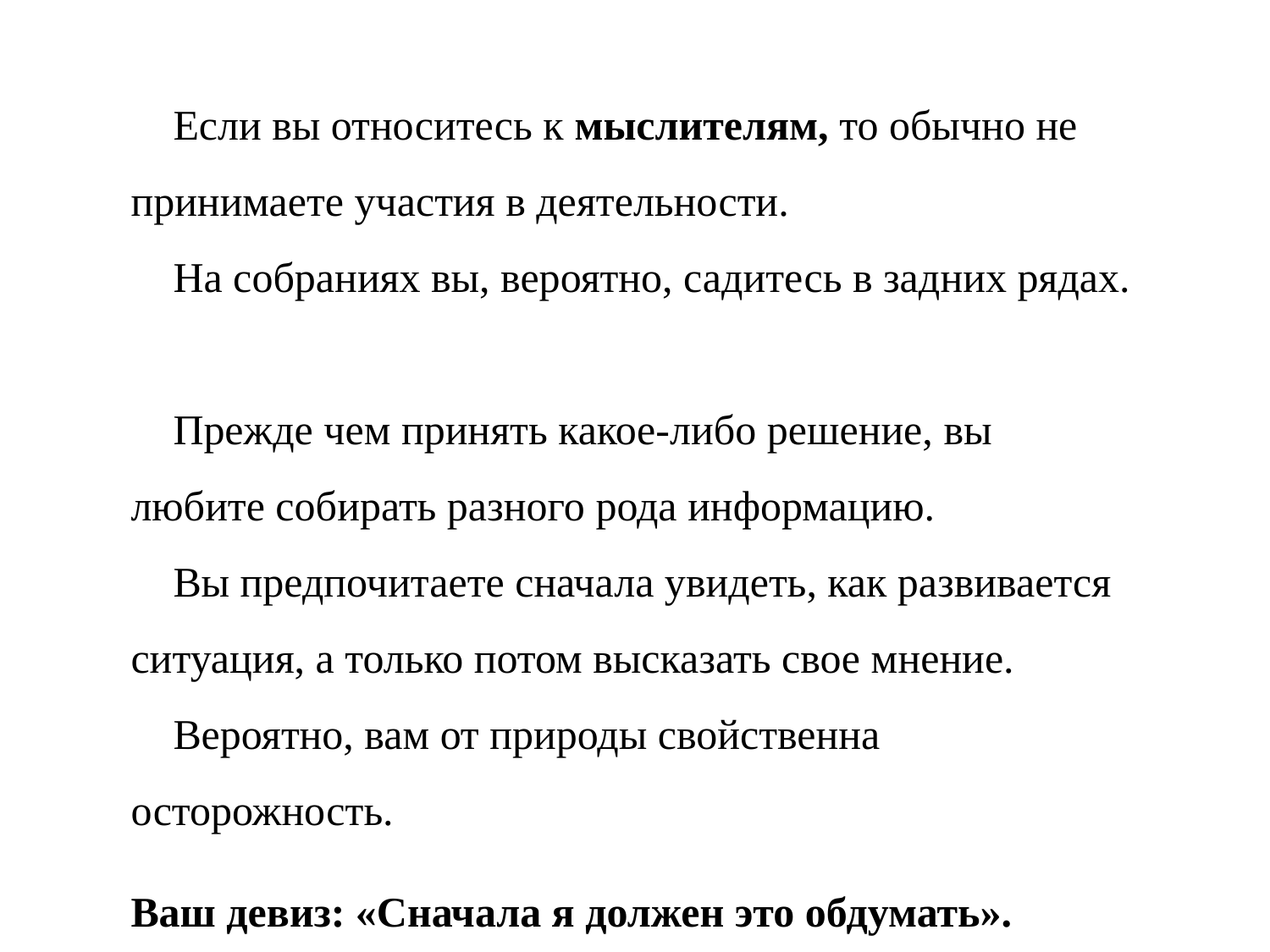

Если вы относитесь к мыслителям, то обычно не принимаете участия в деятельности.
    На собраниях вы, вероятно, садитесь в задних рядах.
    Прежде чем принять какое-либо решение, вы любите собирать разного рода информацию.
    Вы предпочитаете сначала увидеть, как развивается ситуация, а только потом высказать свое мнение.
    Вероятно, вам от природы свойственна осторожность.

Ваш девиз: «Сначала я должен это обдумать».